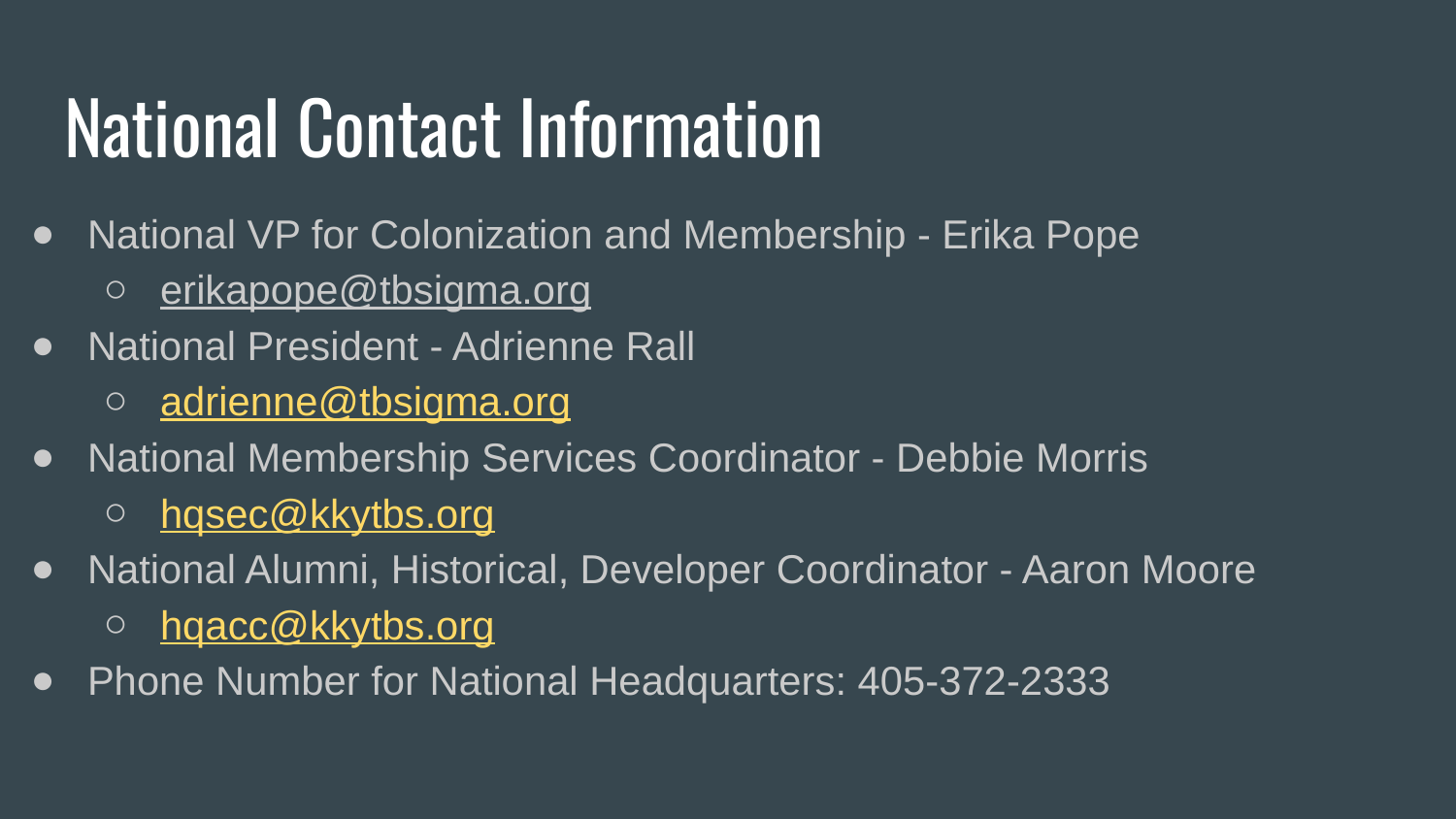

# National Contact Information
National VP for Colonization and Membership - Erika Pope
erikapope@tbsigma.org
National President - Adrienne Rall
adrienne@tbsigma.org
National Membership Services Coordinator - Debbie Morris
hqsec@kkytbs.org
National Alumni, Historical, Developer Coordinator - Aaron Moore
hqacc@kkytbs.org
Phone Number for National Headquarters: 405-372-2333